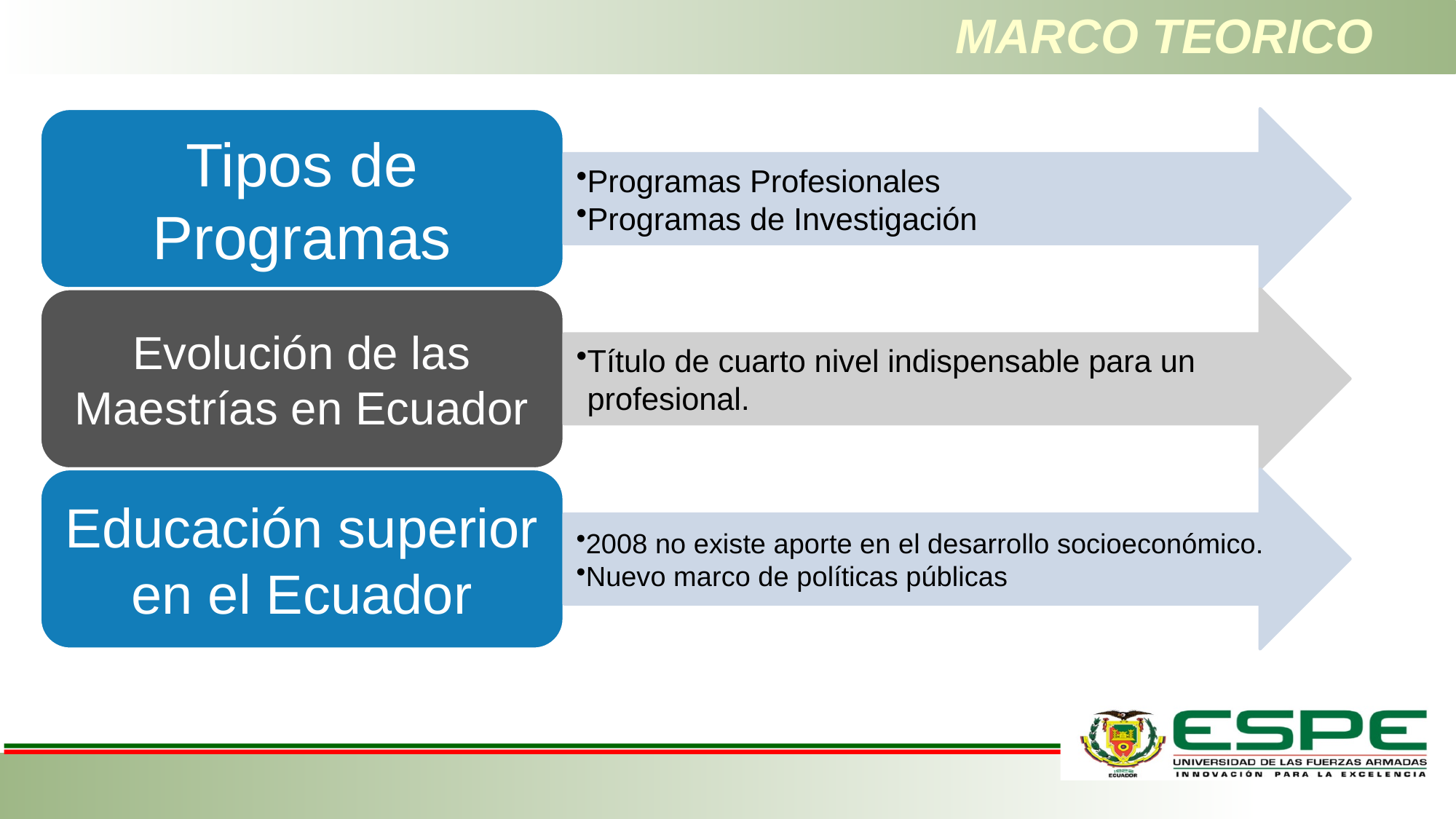

# MARCO TEORICO
Tipos de Programas
Programas Profesionales
Programas de Investigación
Evolución de las Maestrías en Ecuador
Título de cuarto nivel indispensable para un profesional.
Nuevo marco de políticas públicas
2008 no existe aporte en el desarrollo socioeconómico.